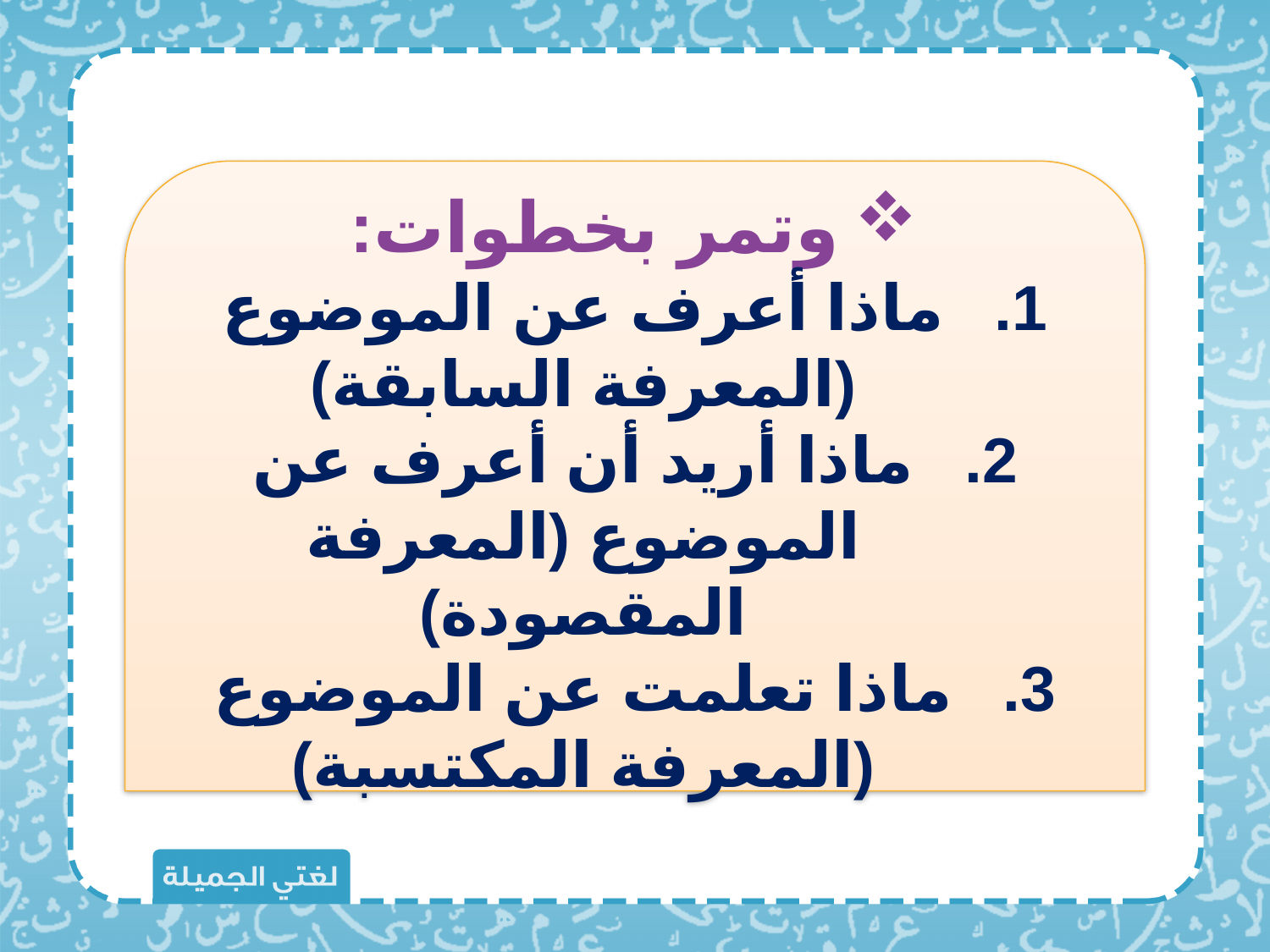

وتمر بخطوات:
ماذا أعرف عن الموضوع (المعرفة السابقة)
ماذا أريد أن أعرف عن الموضوع (المعرفة المقصودة)
ماذا تعلمت عن الموضوع (المعرفة المكتسبة)